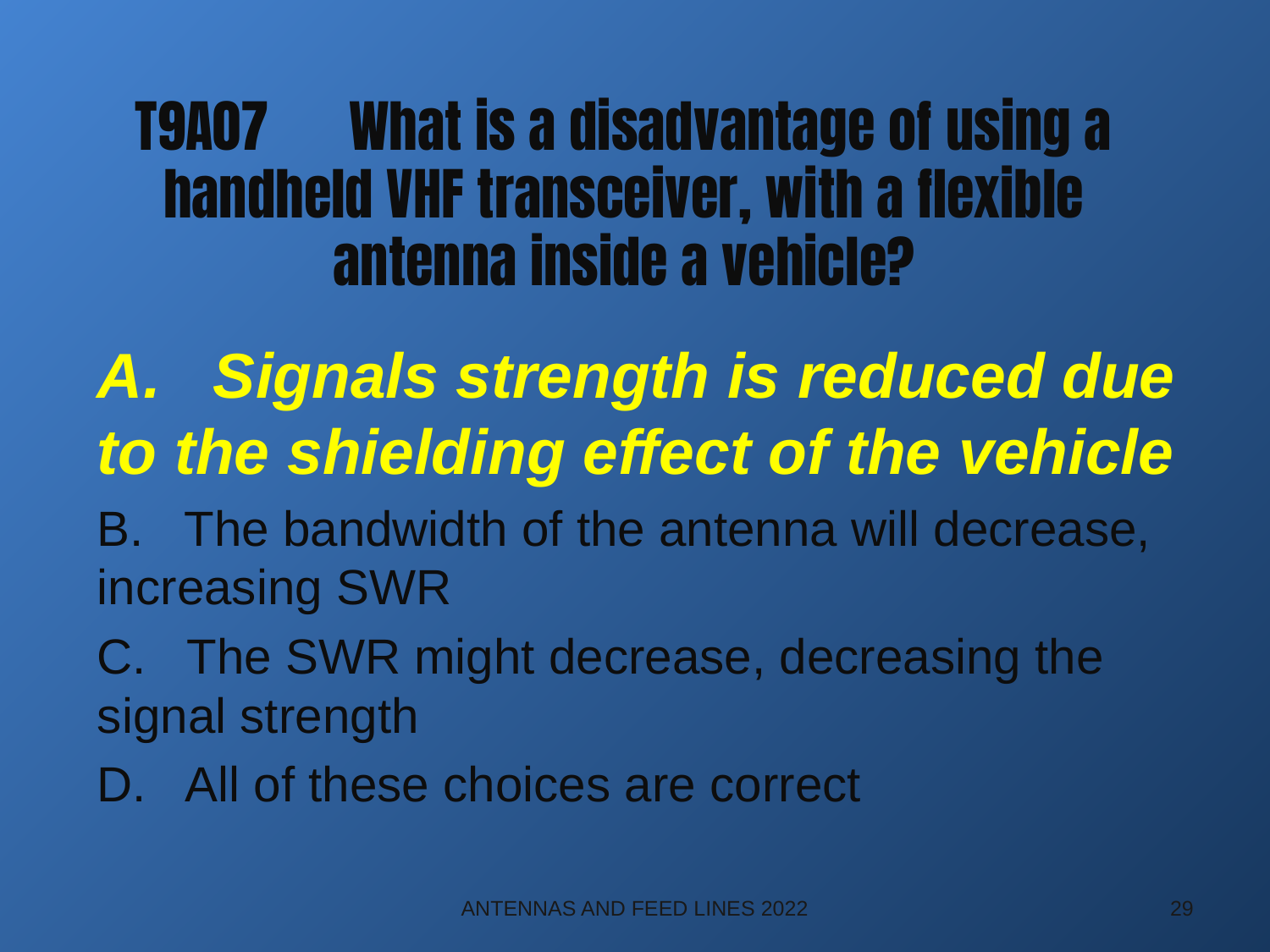

# T9A07      What is a disadvantage of using a handheld VHF transceiver, with a flexible antenna inside a vehicle?
A.   Signals strength is reduced due to the shielding effect of the vehicle
B.   The bandwidth of the antenna will decrease, increasing SWR
C.   The SWR might decrease, decreasing the signal strength
D.   All of these choices are correct
ANTENNAS AND FEED LINES 2022
29